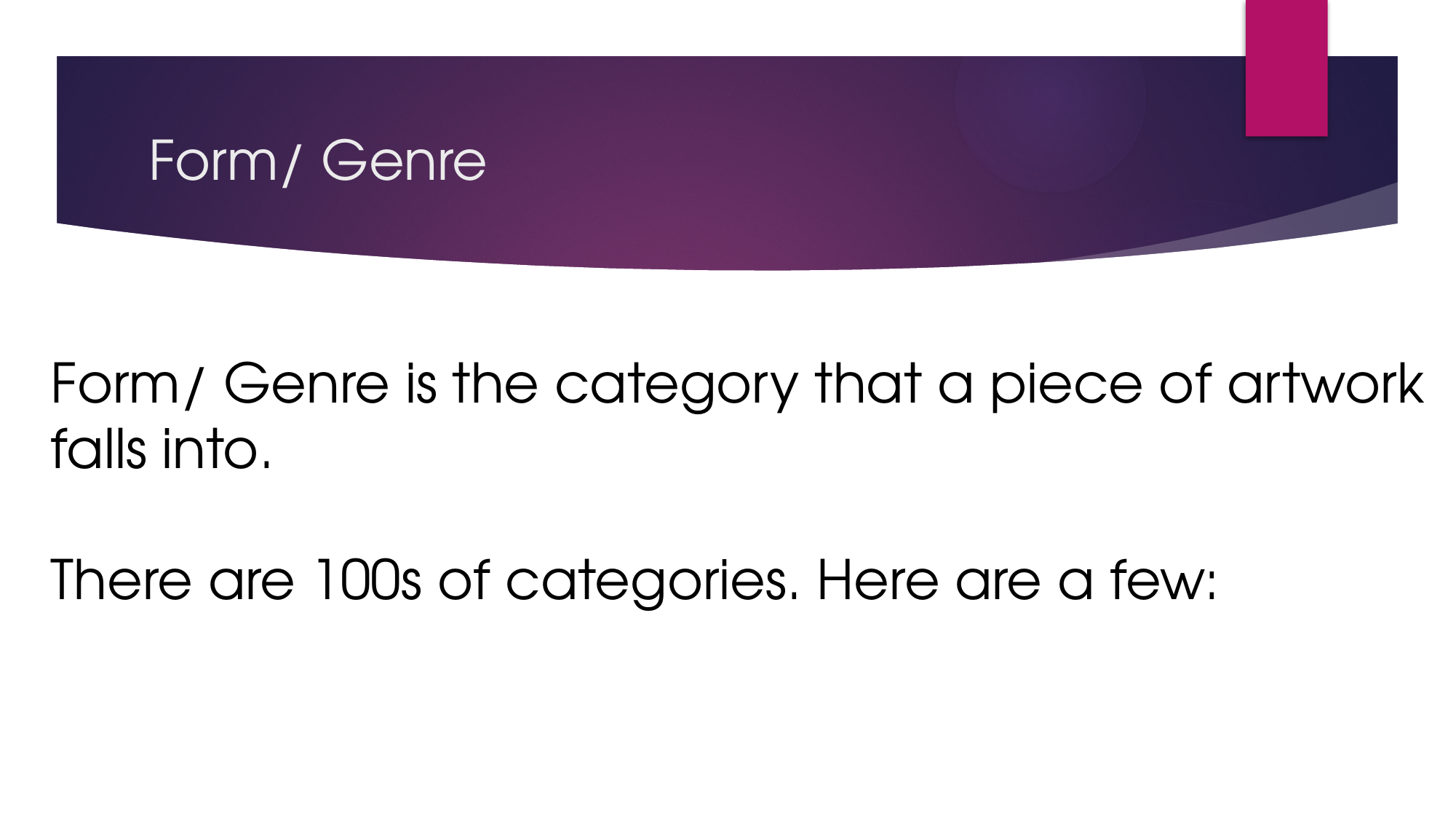

# Form/ Genre
Form/ Genre is the category that a piece of artwork falls into.

There are 100s of categories. Here are a few: